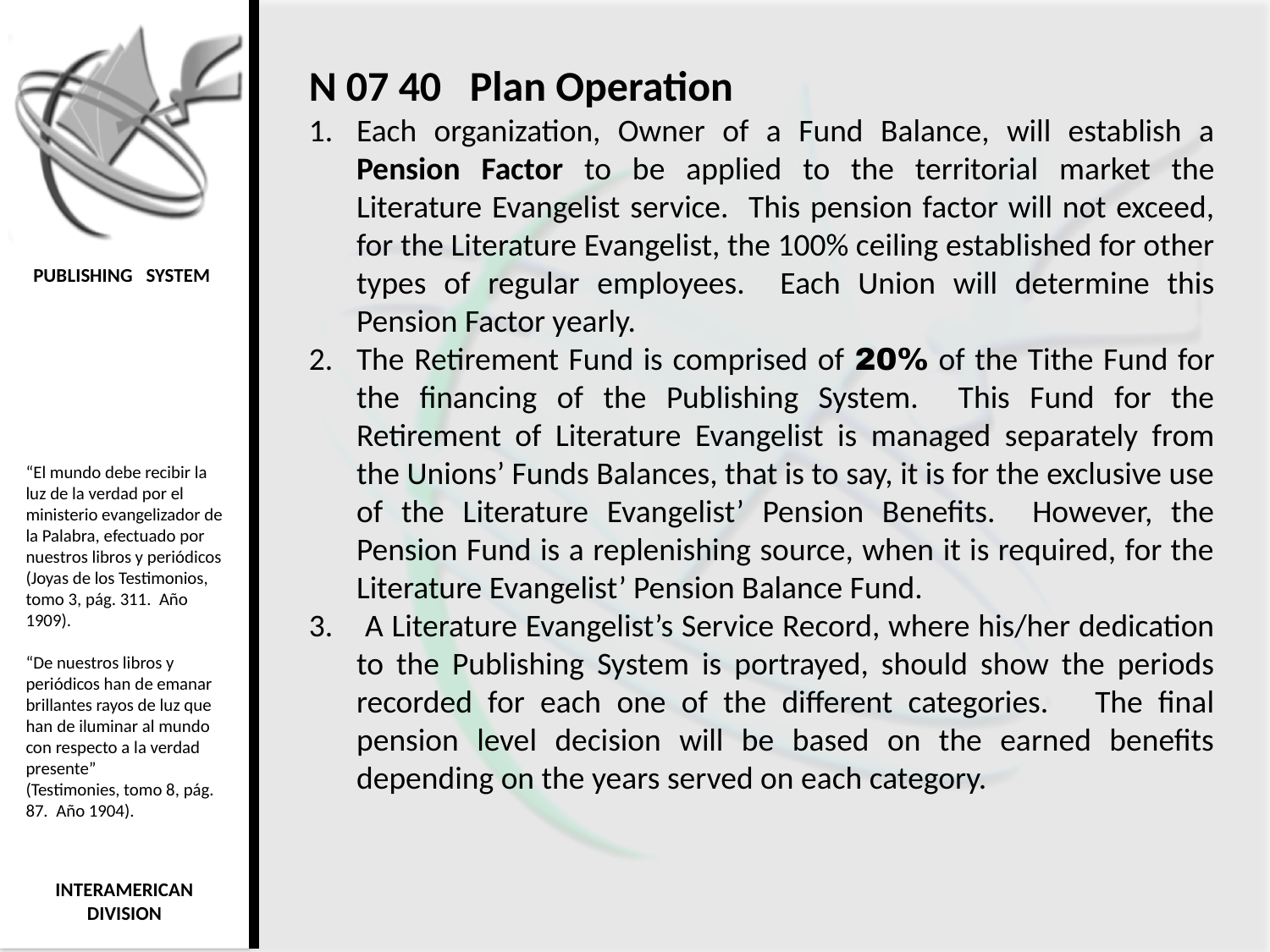

N 07 40   Plan Operation
Each organization, Owner of a Fund Balance, will establish a Pension Factor to be applied to the territorial market the Literature Evangelist service.  This pension factor will not exceed, for the Literature Evangelist, the 100% ceiling established for other types of regular employees.  Each Union will determine this Pension Factor yearly.
The Retirement Fund is comprised of 20% of the Tithe Fund for the financing of the Publishing System.  This Fund for the Retirement of Literature Evangelist is managed separately from the Unions’ Funds Balances, that is to say, it is for the exclusive use of the Literature Evangelist’ Pension Benefits.  However, the Pension Fund is a replenishing source, when it is required, for the Literature Evangelist’ Pension Balance Fund.
 A Literature Evangelist’s Service Record, where his/her dedication to the Publishing System is portrayed, should show the periods recorded for each one of the different categories.   The final pension level decision will be based on the earned benefits depending on the years served on each category.